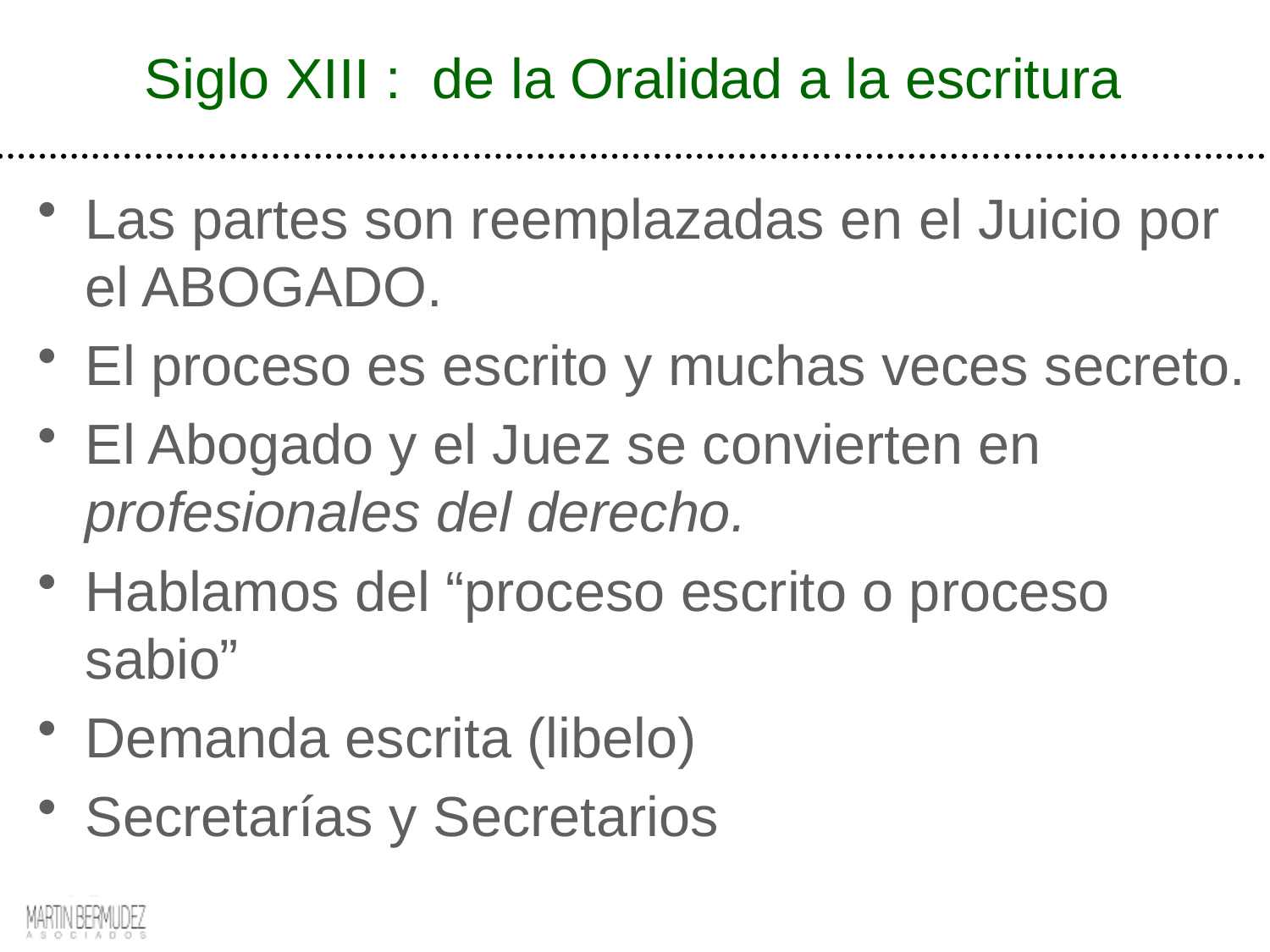

# Siglo XIII :  de la Oralidad a la escritura
Las partes son reemplazadas en el Juicio por el ABOGADO.
El proceso es escrito y muchas veces secreto.
El Abogado y el Juez se convierten en profesionales del derecho.
Hablamos del “proceso escrito o proceso sabio”
Demanda escrita (libelo)
Secretarías y Secretarios